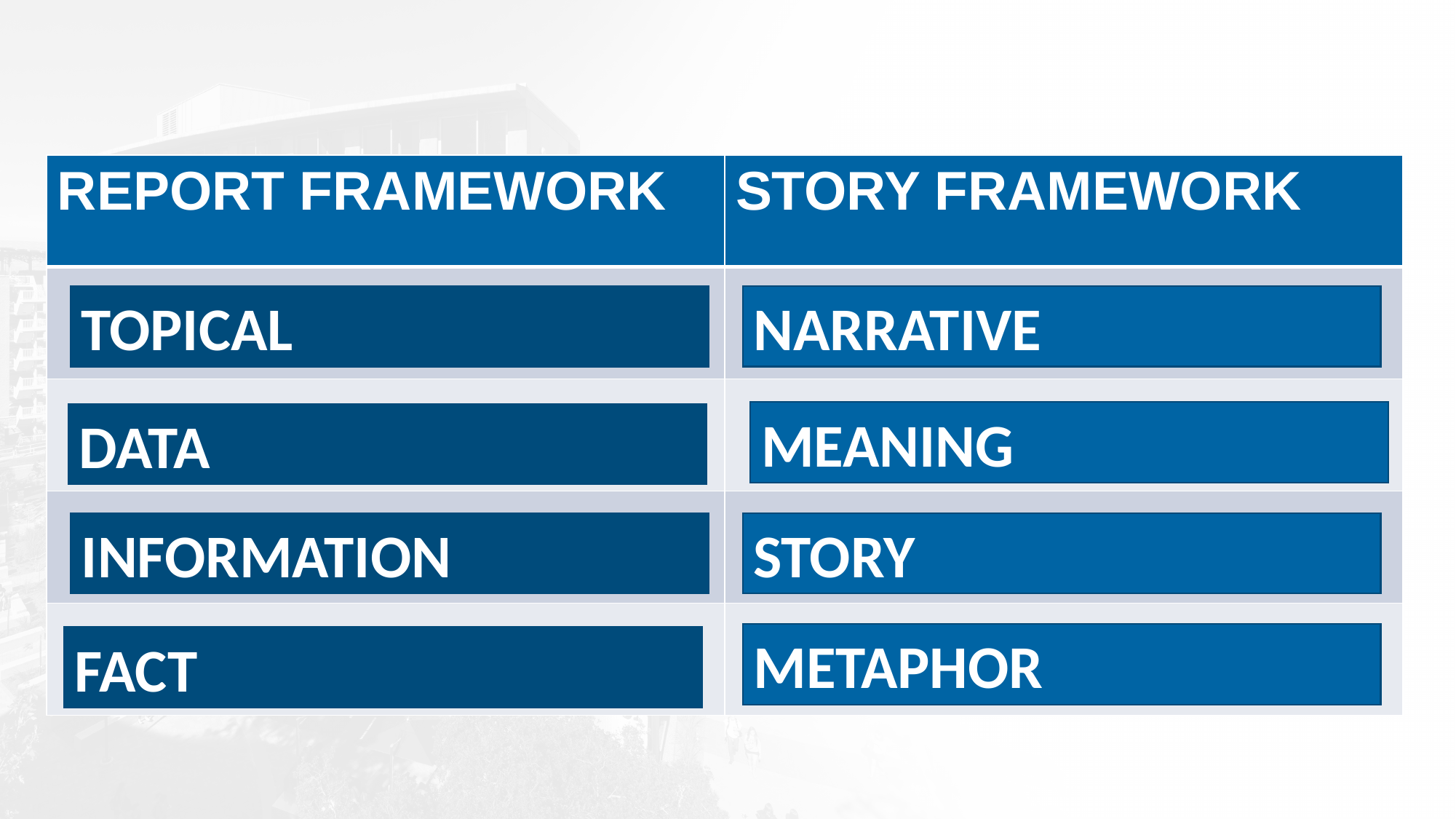

| REPORT FRAMEWORK | STORY FRAMEWORK |
| --- | --- |
|  |  |
|  |  |
|  |  |
|  |  |
NARRATIVE
TOPICAL
MEANING
DATA
INFORMATION
STORY
METAPHOR
FACT